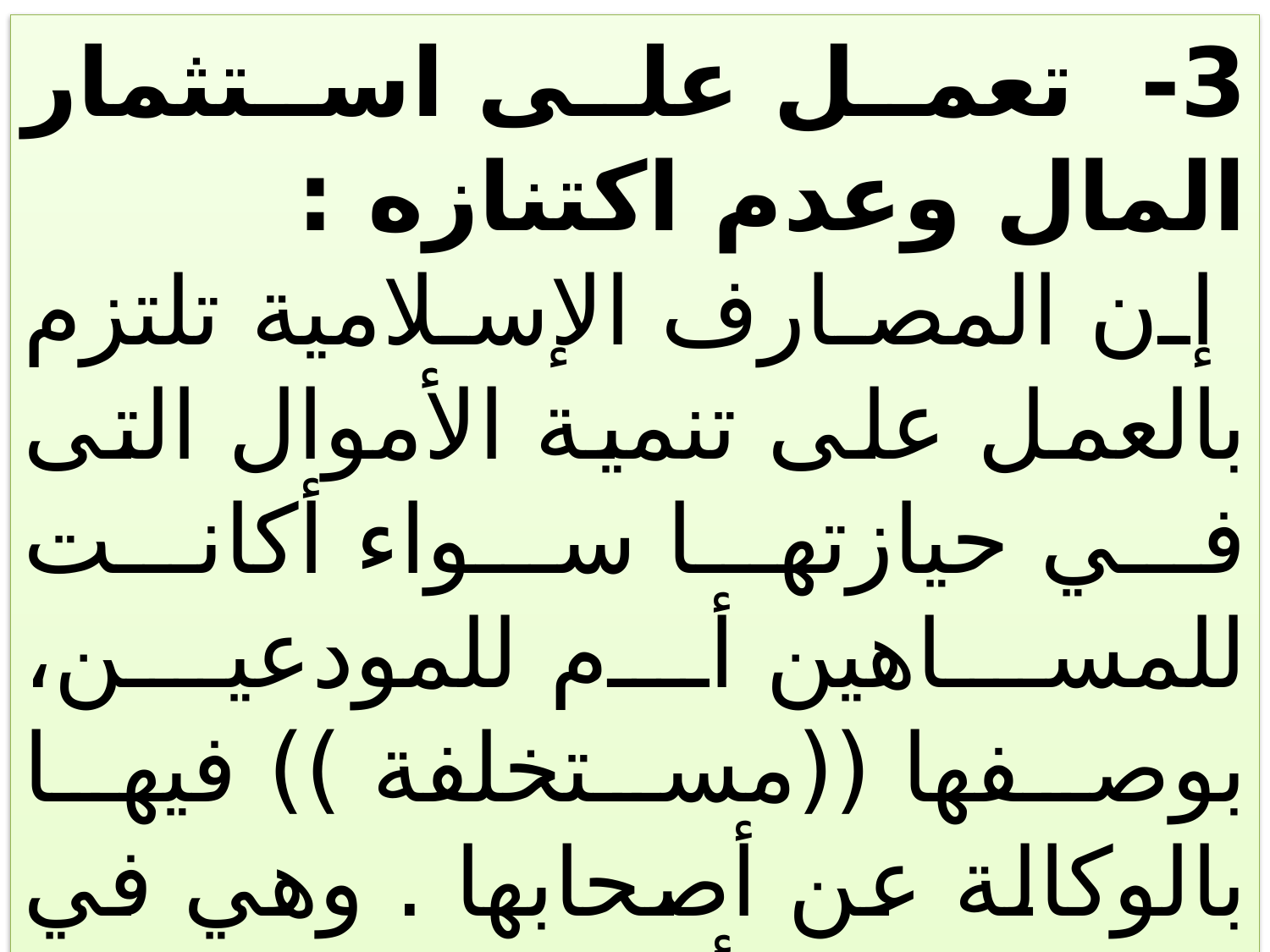

3-  تعمل على استثمار المال وعدم اكتنازه :
 إن المصارف الإسلامية تلتزم بالعمل على تنمية الأموال التى في حيازتها سواء أكانت للمساهين أم للمودعين، بوصفها ((مستخلفة )) فيها بالوكالة عن أصحابها . وهي في ذلك تختار أفضل السبل الشرعية لإدارتها بحيث تستثمر الأموال في المشروعات ذات الجدوى، وبشكل يعظم إنتاجيتها.

92